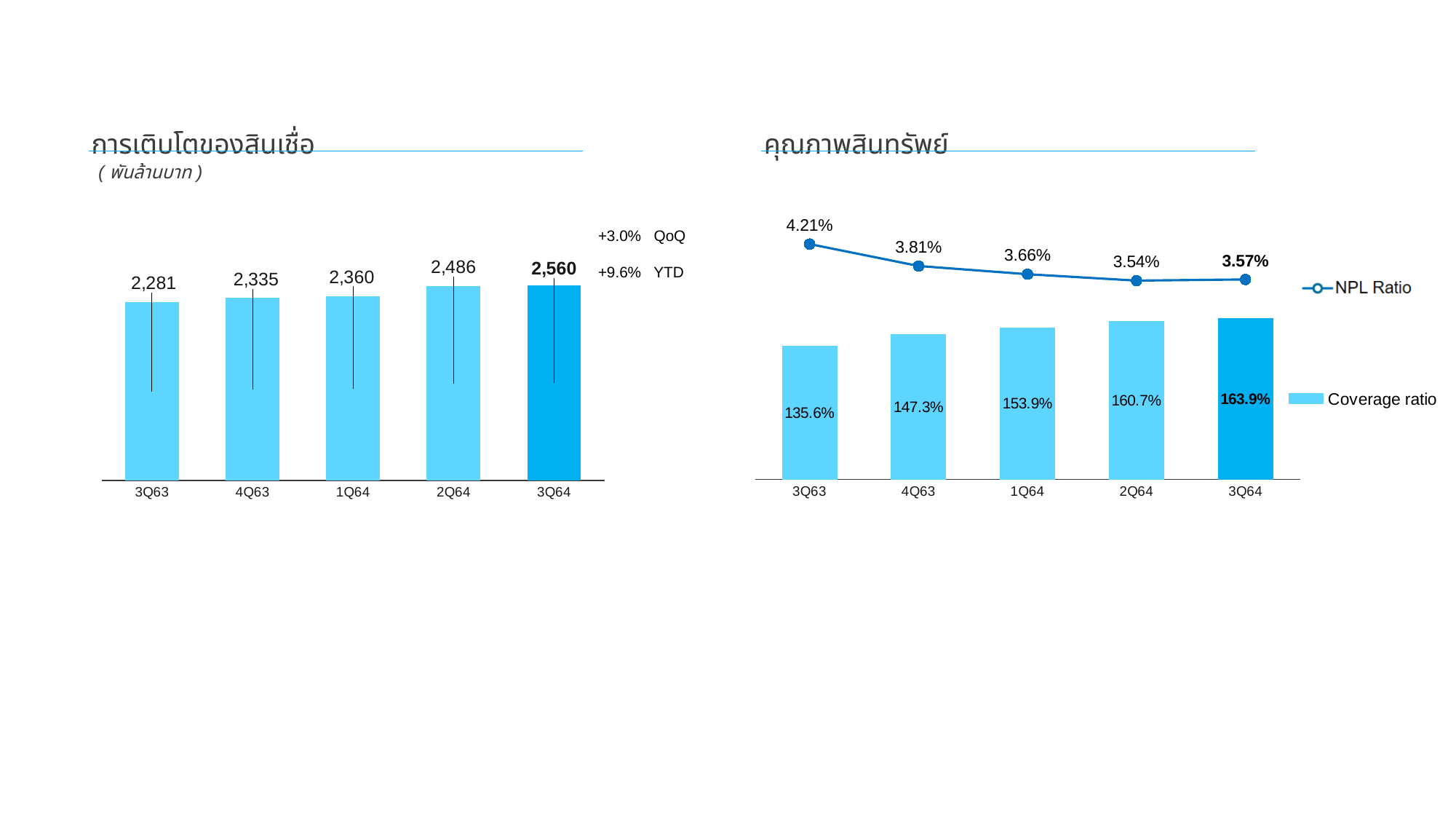

การเติบโตของสินเชื่อ
( พันล้านบาท )
คุณภาพสินทรัพย์

### Chart

| Category | Coverage ratio | NPL Ratio |
|---|---|---|
| 3Q63 | 1.356407180079561 | 0.0421423941434271 |
| 4Q63 | 1.4733695316719804 | 0.03812868086188511 |
| 1Q64 | 1.5394799226256464 | 0.03662008074127126 |
| 2Q64 | 1.606515351959365 | 0.0354417048049105 |
| 3Q64 | 1.6387951978024622 | 0.03565536587327461 |

### Chart

| Category | Loan Growth |
|---|---|
| 3Q63 | 2281482.66411234 |
| 4Q63 | 2334884.031465648 |
| 1Q64 | 2360406.6951723634 |
| 2Q64 | 2486282.5429084008 |
| 3Q64 | 2560332.236 |
  +3.0%   QoQ

  +9.6%   YTD